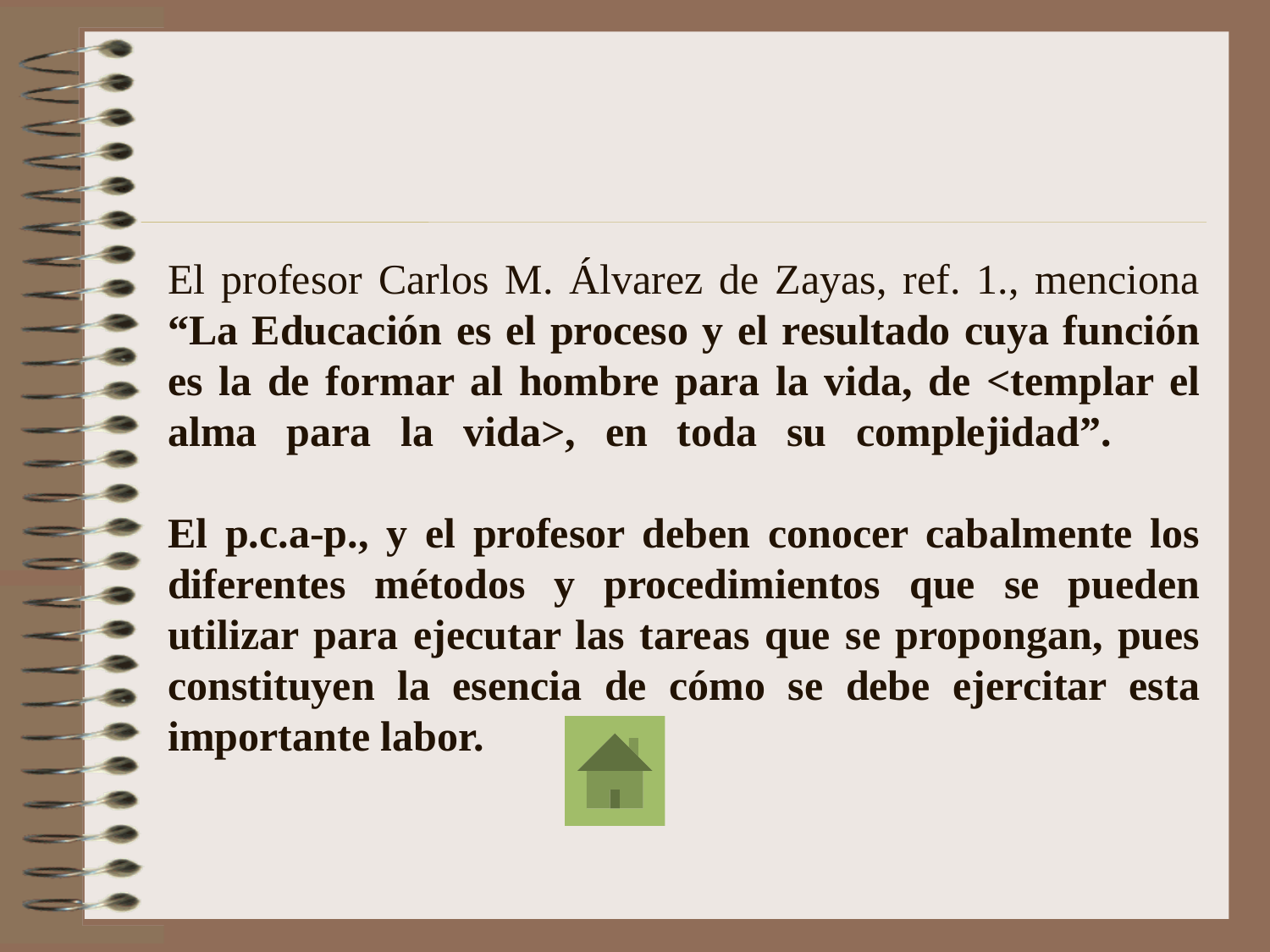

# El profesor Carlos M. Álvarez de Zayas, ref. 1., menciona “La Educación es el proceso y el resultado cuya función es la de formar al hombre para la vida, de <templar el alma para la vida>, en toda su complejidad”. El p.c.a-p., y el profesor deben conocer cabalmente los diferentes métodos y procedimientos que se pueden utilizar para ejecutar las tareas que se propongan, pues constituyen la esencia de cómo se debe ejercitar esta importante labor.